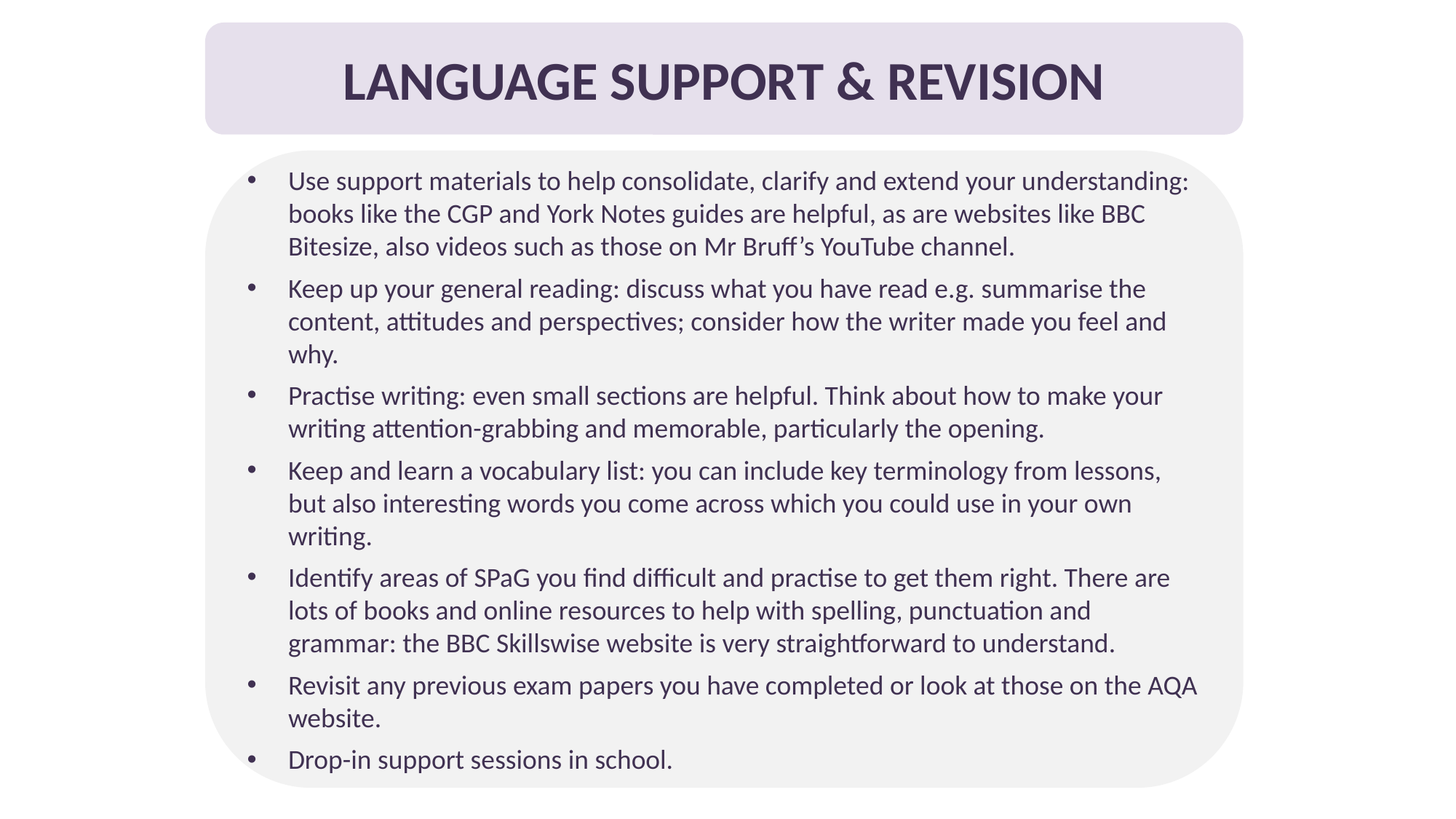

LANGUAGE SUPPORT & REVISION
Use support materials to help consolidate, clarify and extend your understanding: books like the CGP and York Notes guides are helpful, as are websites like BBC Bitesize, also videos such as those on Mr Bruff’s YouTube channel.
Keep up your general reading: discuss what you have read e.g. summarise the content, attitudes and perspectives; consider how the writer made you feel and why.
Practise writing: even small sections are helpful. Think about how to make your writing attention-grabbing and memorable, particularly the opening.
Keep and learn a vocabulary list: you can include key terminology from lessons, but also interesting words you come across which you could use in your own writing.
Identify areas of SPaG you find difficult and practise to get them right. There are lots of books and online resources to help with spelling, punctuation and grammar: the BBC Skillswise website is very straightforward to understand.
Revisit any previous exam papers you have completed or look at those on the AQA website.
Drop-in support sessions in school.